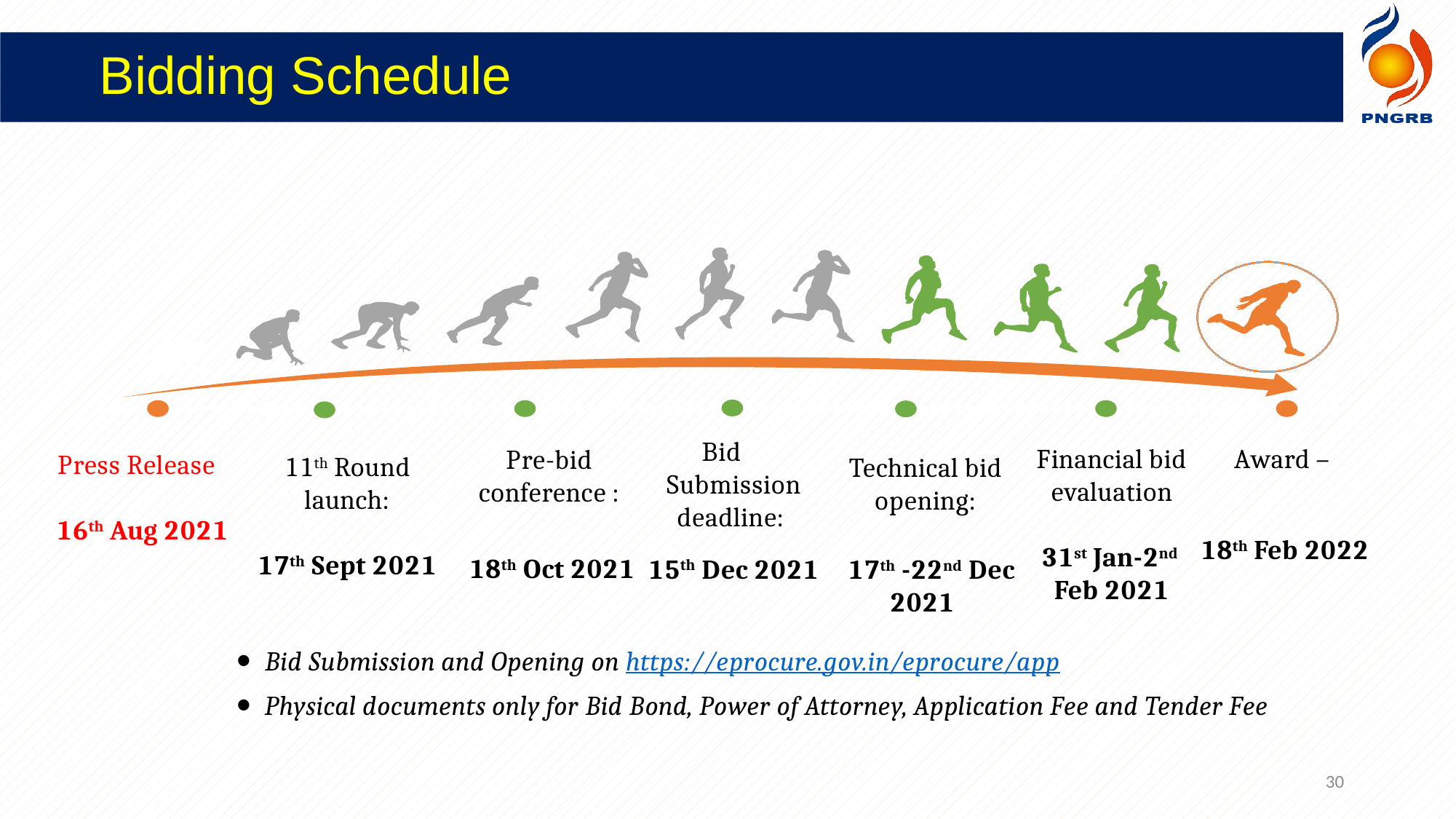

Bidding Schedule

Bid     Submission deadline:

15th Dec 2021
Financial bid evaluation

31st Jan-2nd  Feb 2021
Award –

18th Feb 2022
Pre-bid conference :

 18th Oct 2021
11th Round launch:

17th Sept 2021
Press Release

16th Aug 2021
Technical bid opening:

  17th -22nd Dec 2021
Bid Submission and Opening on https://eprocure.gov.in/eprocure/app
Physical documents only for Bid Bond, Power of Attorney, Application Fee and Tender Fee
30